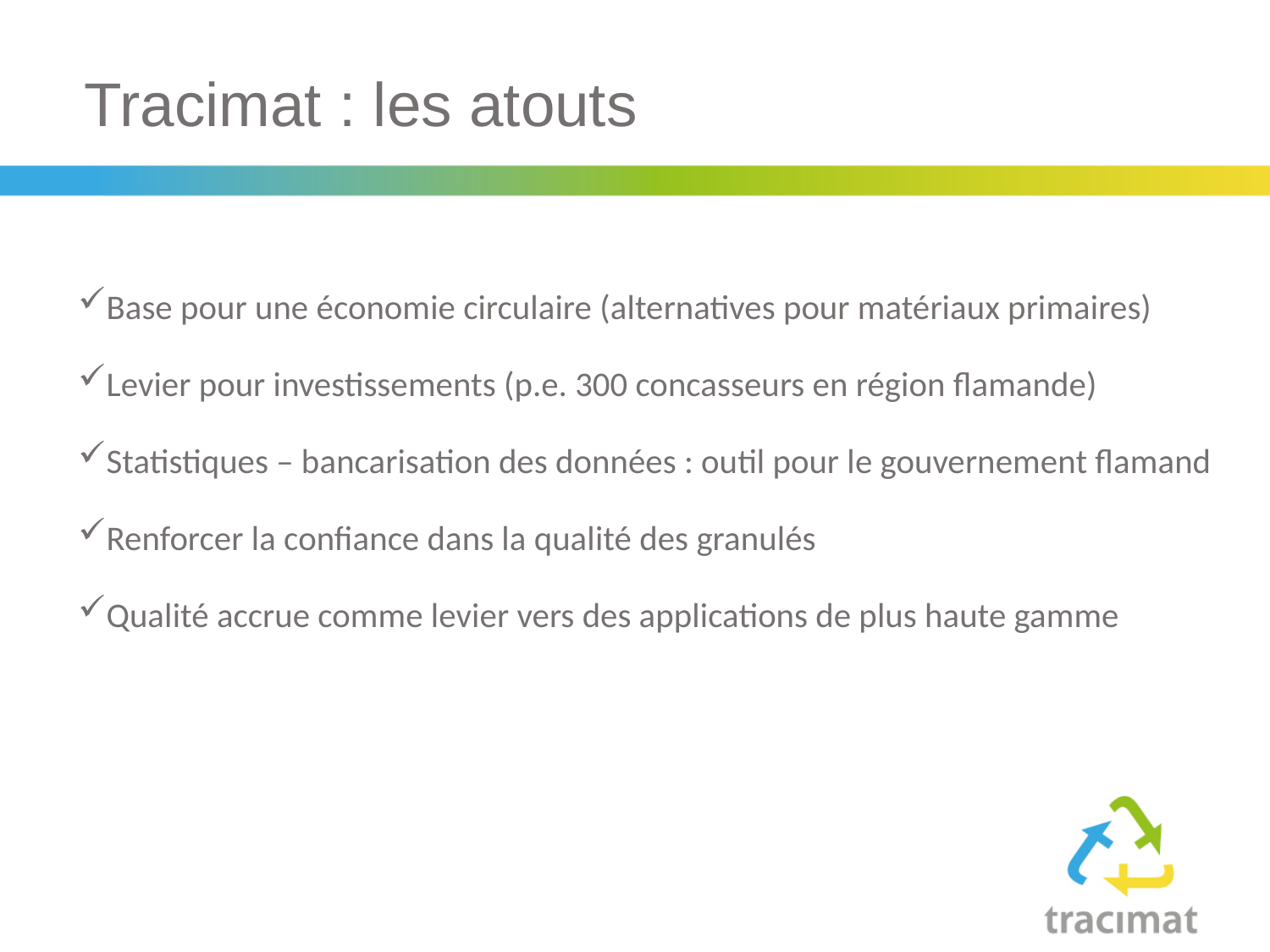

# Tracimat : les atouts
Base pour une économie circulaire (alternatives pour matériaux primaires)
Levier pour investissements (p.e. 300 concasseurs en région flamande)
Statistiques – bancarisation des données : outil pour le gouvernement flamand
Renforcer la confiance dans la qualité des granulés
Qualité accrue comme levier vers des applications de plus haute gamme